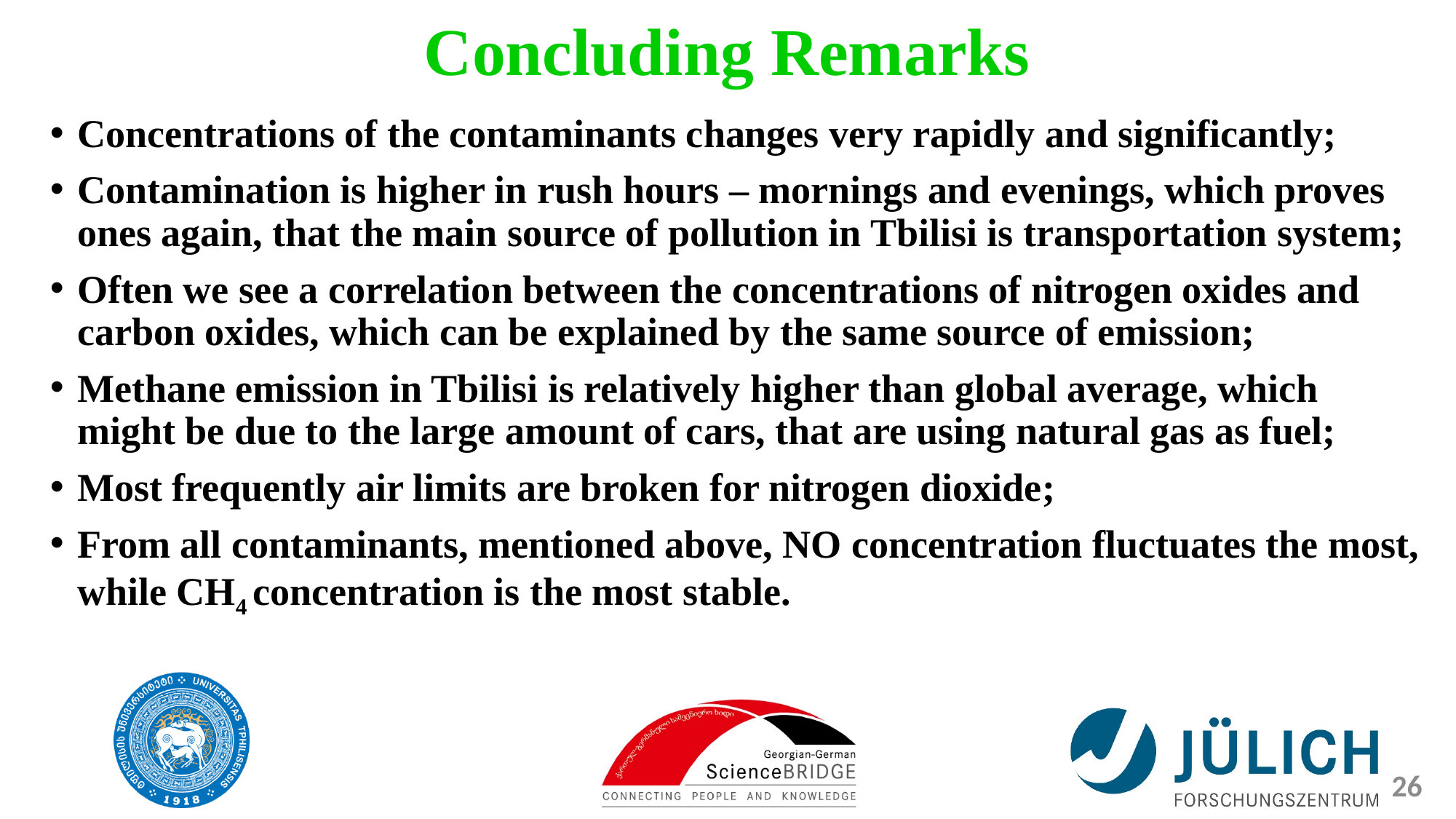

# Concluding Remarks
Concentrations of the contaminants changes very rapidly and significantly;
Contamination is higher in rush hours – mornings and evenings, which proves ones again, that the main source of pollution in Tbilisi is transportation system;
Often we see a correlation between the concentrations of nitrogen oxides and carbon oxides, which can be explained by the same source of emission;
Methane emission in Tbilisi is relatively higher than global average, which might be due to the large amount of cars, that are using natural gas as fuel;
Most frequently air limits are broken for nitrogen dioxide;
From all contaminants, mentioned above, NO concentration fluctuates the most, while CH4 concentration is the most stable.
26